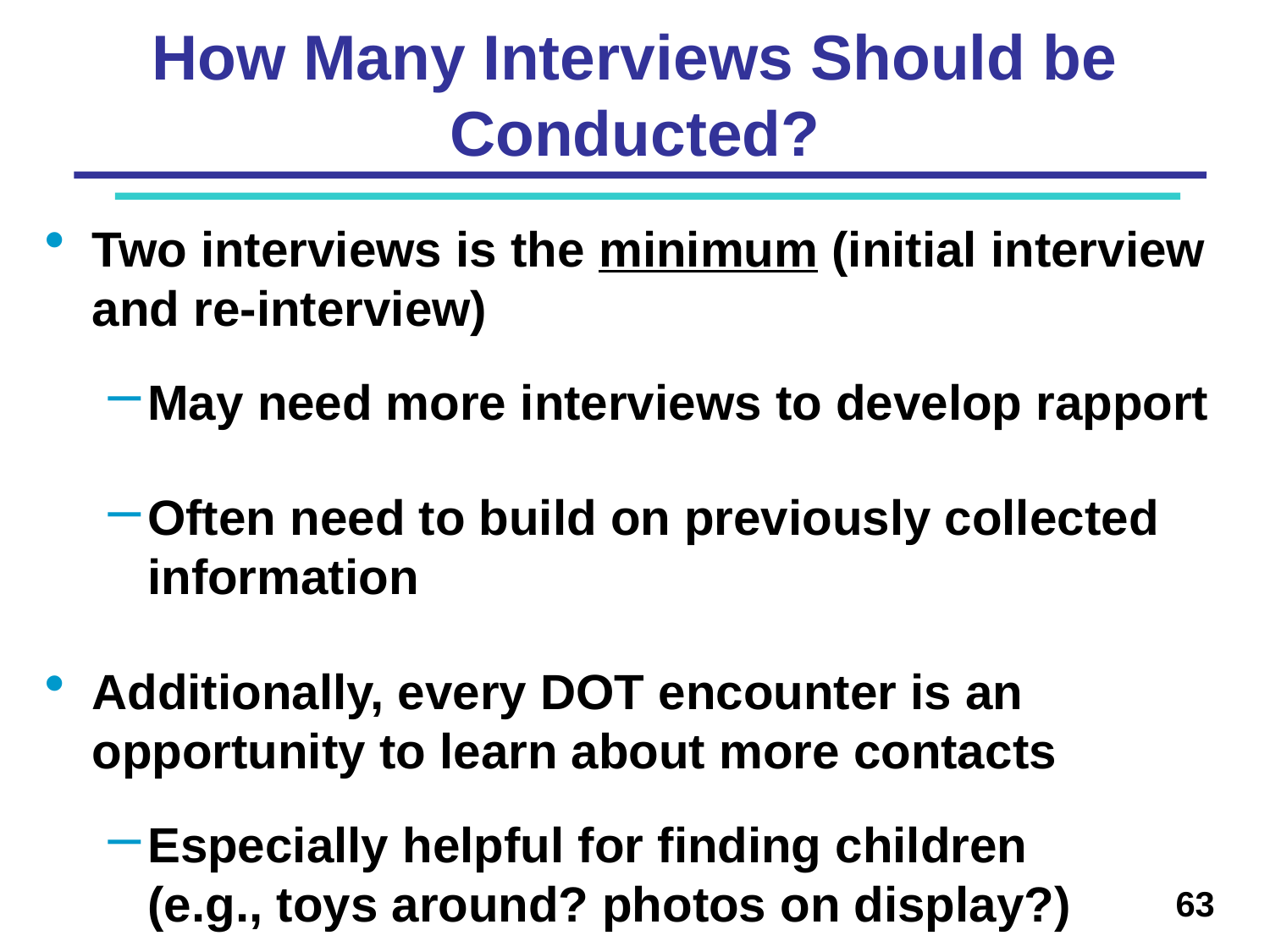

# How Many Interviews Should be Conducted?
Two interviews is the minimum (initial interview and re-interview)

May need more interviews to develop rapport

Often need to build on previously collected information

Additionally, every DOT encounter is an opportunity to learn about more contacts

Especially helpful for finding children
(e.g., toys around? photos on display?)
63